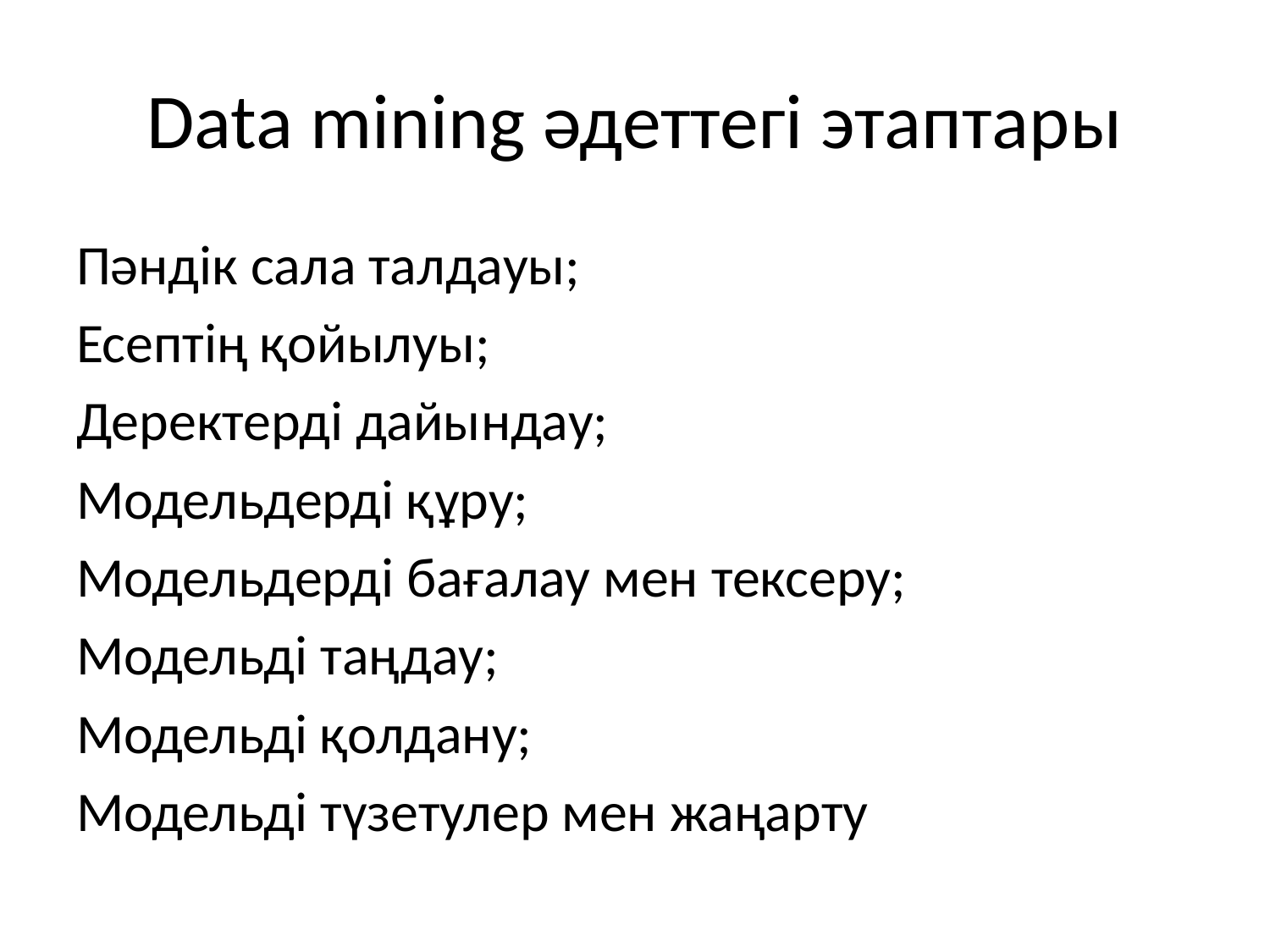

# Data mining әдеттегі этаптары
Пәндік сала талдауы;
Есептің қойылуы;
Деректерді дайындау;
Модельдерді құру;
Модельдерді бағалау мен тексеру;
Модельді таңдау;
Модельді қолдану;
Модельді түзетулер мен жаңарту